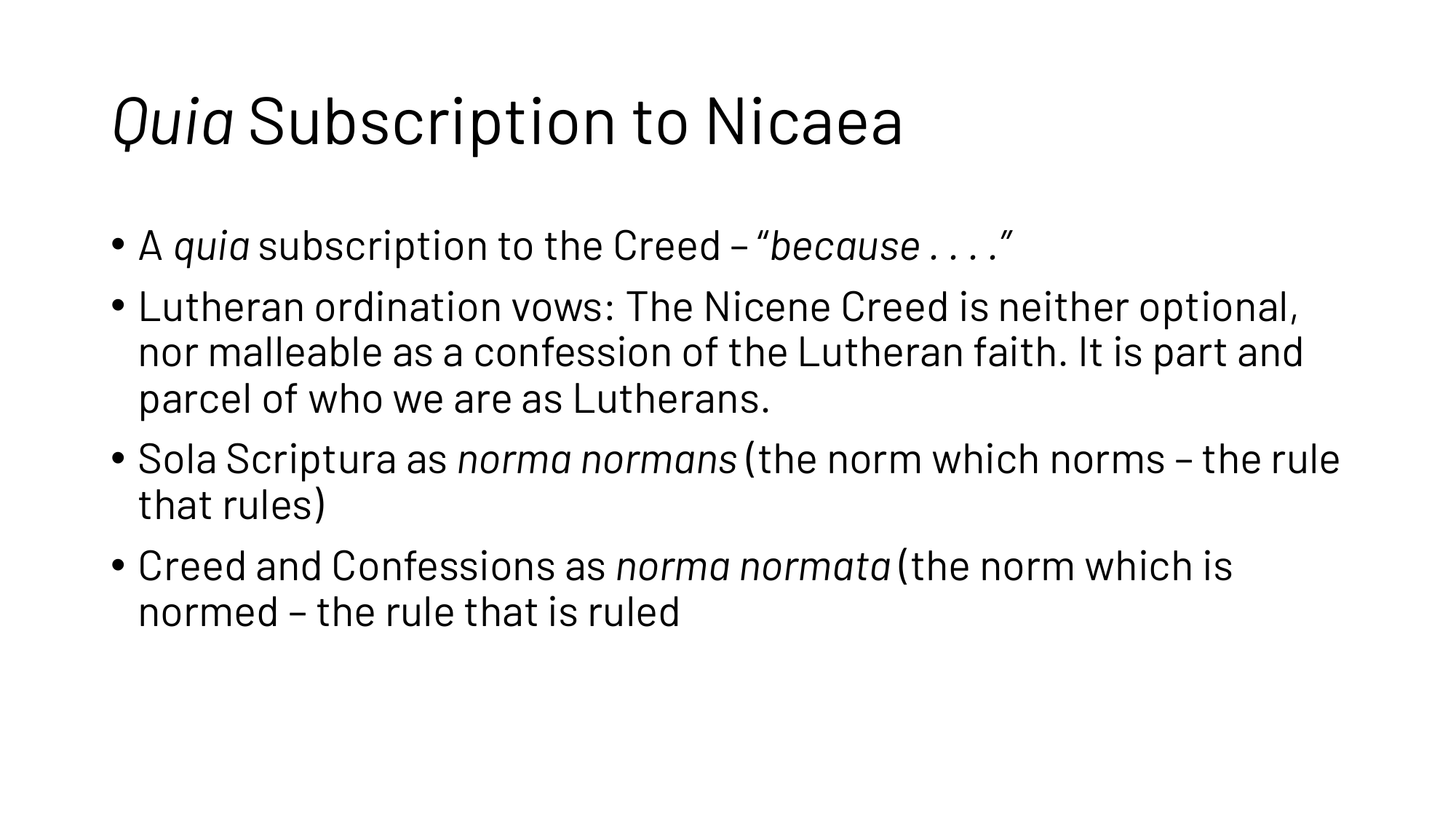

# Quia Subscription to Nicaea
A quia subscription to the Creed – “because . . . .”
Lutheran ordination vows: The Nicene Creed is neither optional, nor malleable as a confession of the Lutheran faith. It is part and parcel of who we are as Lutherans.
Sola Scriptura as norma normans (the norm which norms – the rule that rules)
Creed and Confessions as norma normata (the norm which is normed – the rule that is ruled